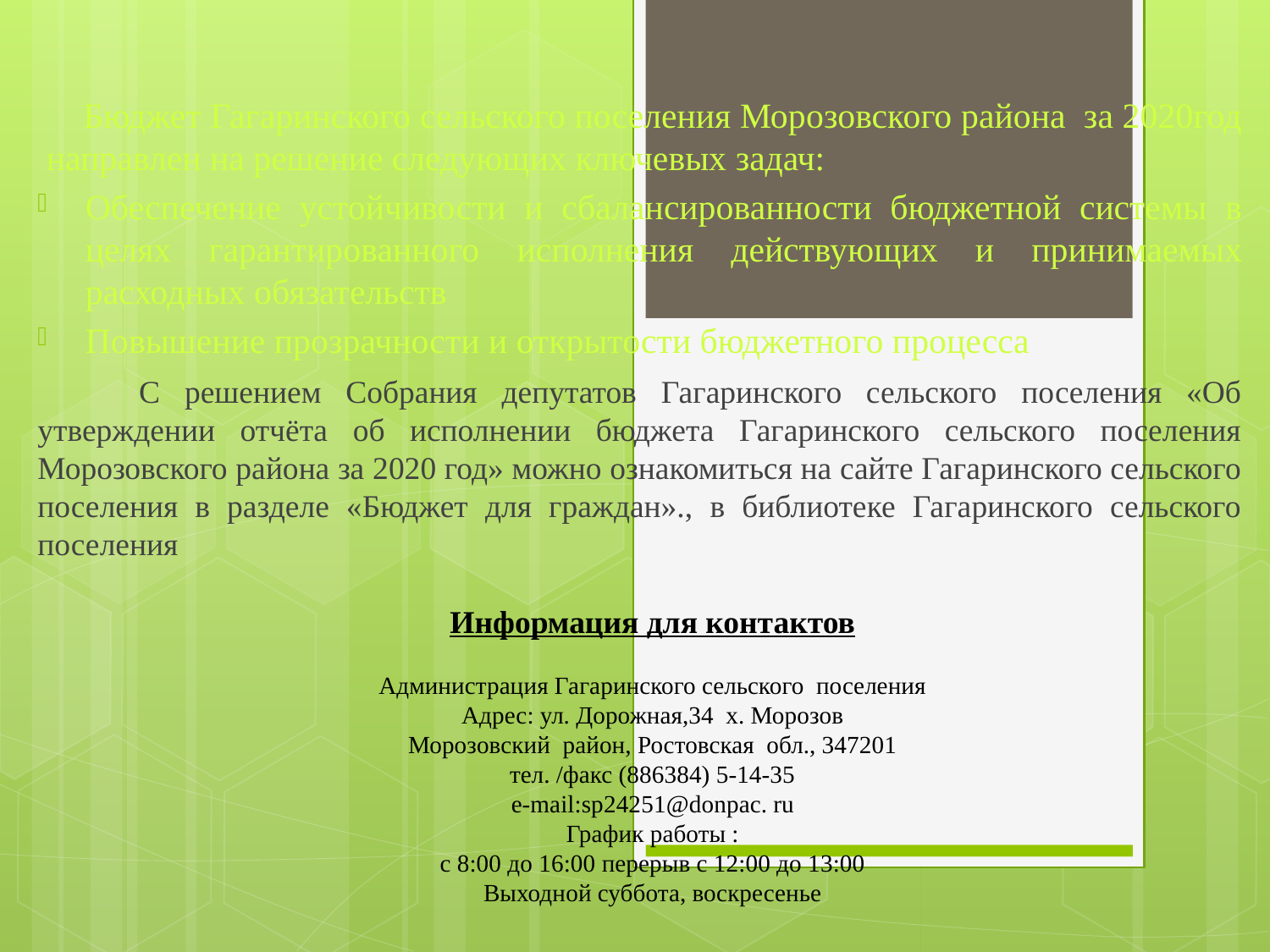

Бюджет Гагаринского сельского поселения Морозовского района  за 2020год  направлен на решение следующих ключевых задач:
Обеспечение устойчивости и сбалансированности бюджетной системы в целях гарантированного исполнения действующих и принимаемых расходных обязательств
Повышение прозрачности и открытости бюджетного процесса
    С решением Собрания депутатов Гагаринского сельского поселения «Об утверждении отчёта об исполнении бюджета Гагаринского сельского поселения Морозовского района за 2020 год» можно ознакомиться на сайте Гагаринского сельского поселения в разделе «Бюджет для граждан»., в библиотеке Гагаринского сельского поселения

Информация для контактов

Администрация Гагаринского сельского  поселения
Адрес: ул. Дорожная,34  х. Морозов
Морозовский  район, Ростовская  обл., 347201
тел. /факс (886384) 5-14-35
e-mail:sp24251@donpac. ru
График работы :
с 8:00 до 16:00 перерыв с 12:00 до 13:00
Выходной суббота, воскресенье